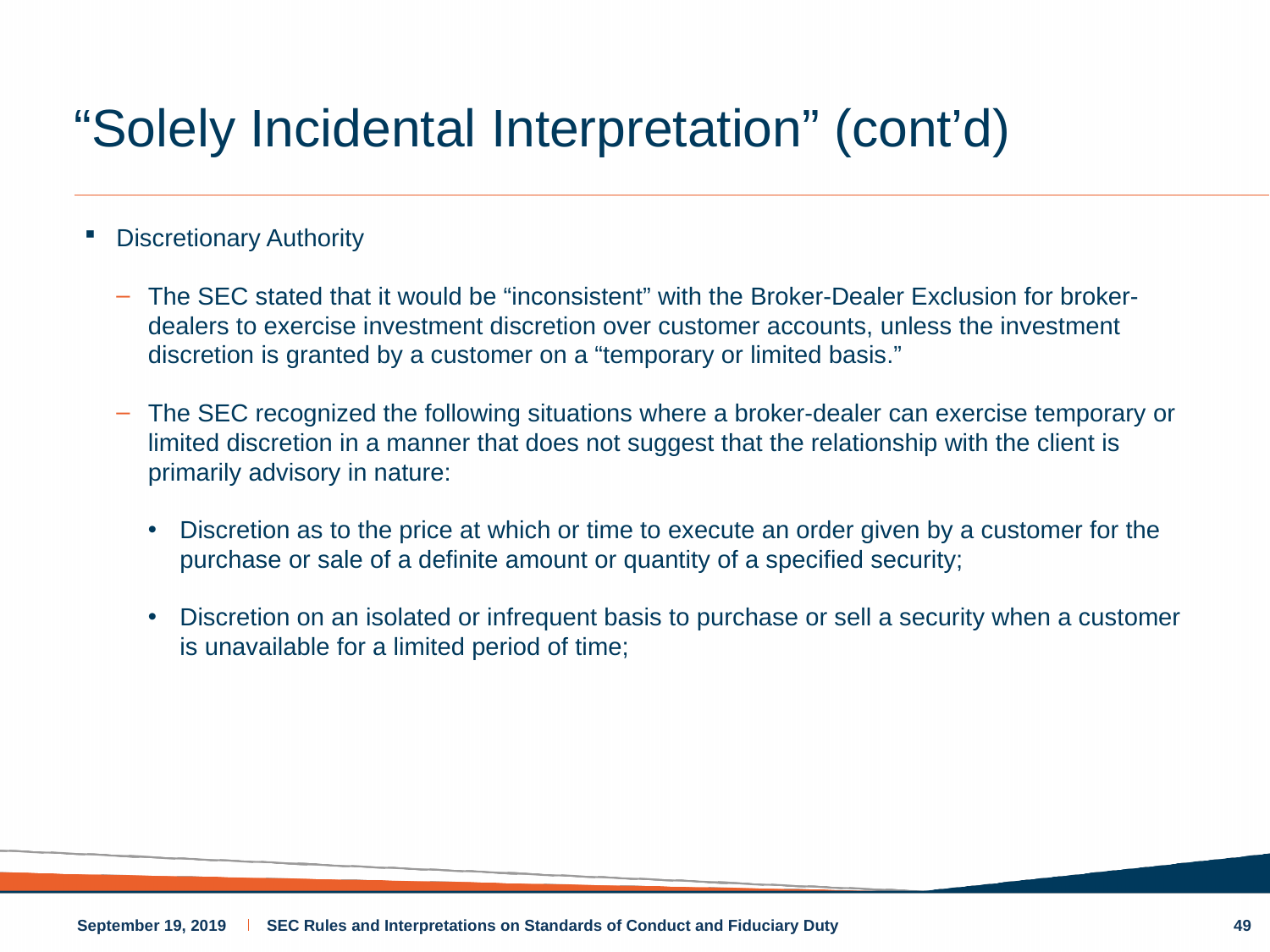

# “Solely Incidental Interpretation” (cont’d)
Discretionary Authority
The SEC stated that it would be “inconsistent” with the Broker-Dealer Exclusion for broker-dealers to exercise investment discretion over customer accounts, unless the investment discretion is granted by a customer on a “temporary or limited basis.”
The SEC recognized the following situations where a broker-dealer can exercise temporary or limited discretion in a manner that does not suggest that the relationship with the client is primarily advisory in nature:
Discretion as to the price at which or time to execute an order given by a customer for the purchase or sale of a definite amount or quantity of a specified security;
Discretion on an isolated or infrequent basis to purchase or sell a security when a customer is unavailable for a limited period of time;
49
September 19, 2019
SEC Rules and Interpretations on Standards of Conduct and Fiduciary Duty